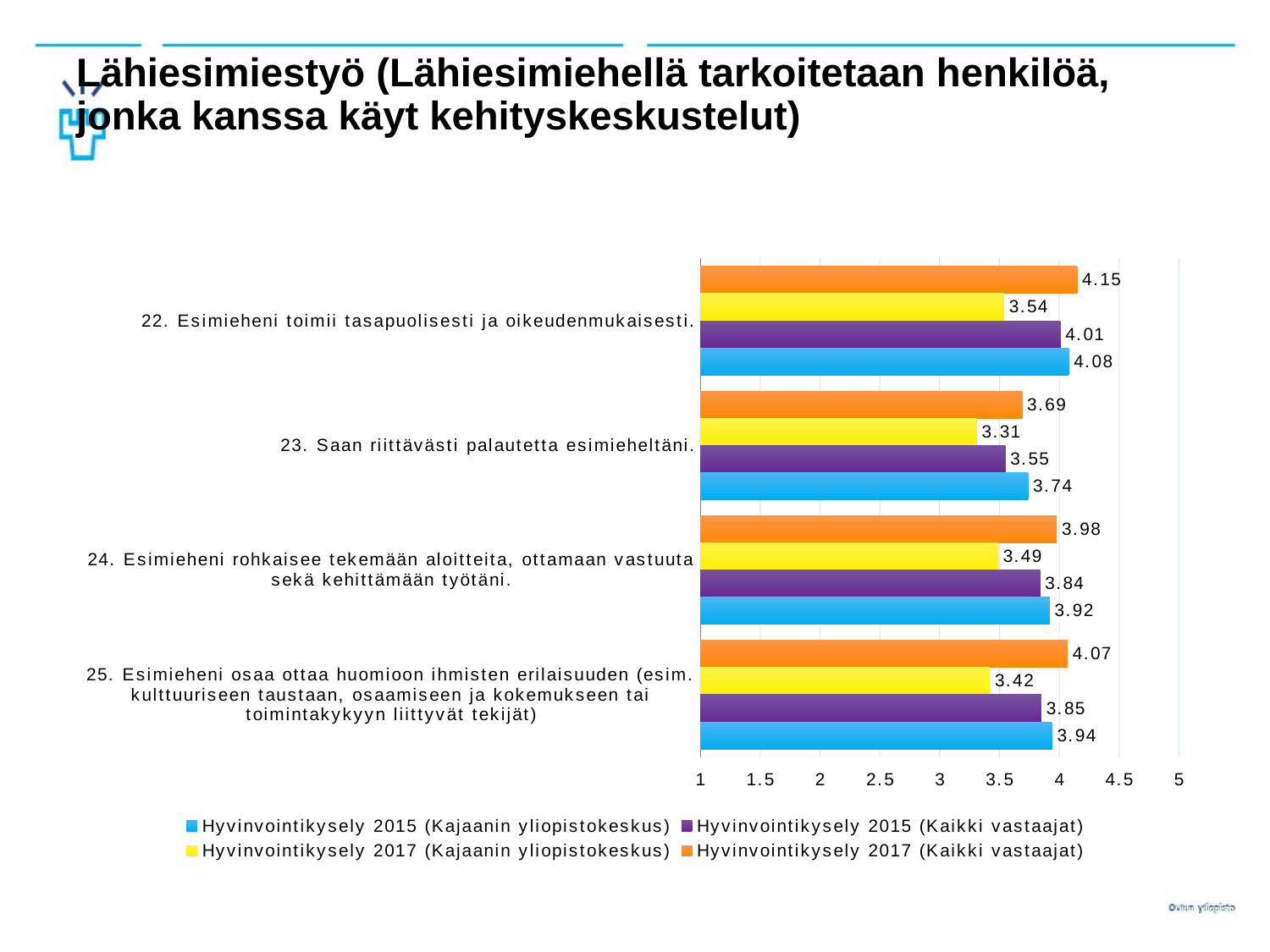

# Lähiesimiestyö (Lähiesimiehellä tarkoitetaan henkilöä, jonka kanssa käyt kehityskeskustelut)

### Chart

| Category | Hyvinvointikysely 2017 (Kaikki vastaajat) | Hyvinvointikysely 2017 (Kajaanin yliopistokeskus) | Hyvinvointikysely 2015 (Kaikki vastaajat) | Hyvinvointikysely 2015 (Kajaanin yliopistokeskus) |
|---|---|---|---|---|
| 22. Esimieheni toimii tasapuolisesti ja oikeudenmukaisesti. | 4.15 | 3.54 | 4.01 | 4.08 |
| 23. Saan riittävästi palautetta esimieheltäni. | 3.69 | 3.31 | 3.55 | 3.74 |
| 24. Esimieheni rohkaisee tekemään aloitteita, ottamaan vastuuta sekä kehittämään työtäni. | 3.98 | 3.49 | 3.84 | 3.92 |
| 25. Esimieheni osaa ottaa huomioon ihmisten erilaisuuden (esim. kulttuuriseen taustaan, osaamiseen ja kokemukseen tai toimintakykyyn liittyvät tekijät) | 4.07 | 3.42 | 3.85 | 3.94 |